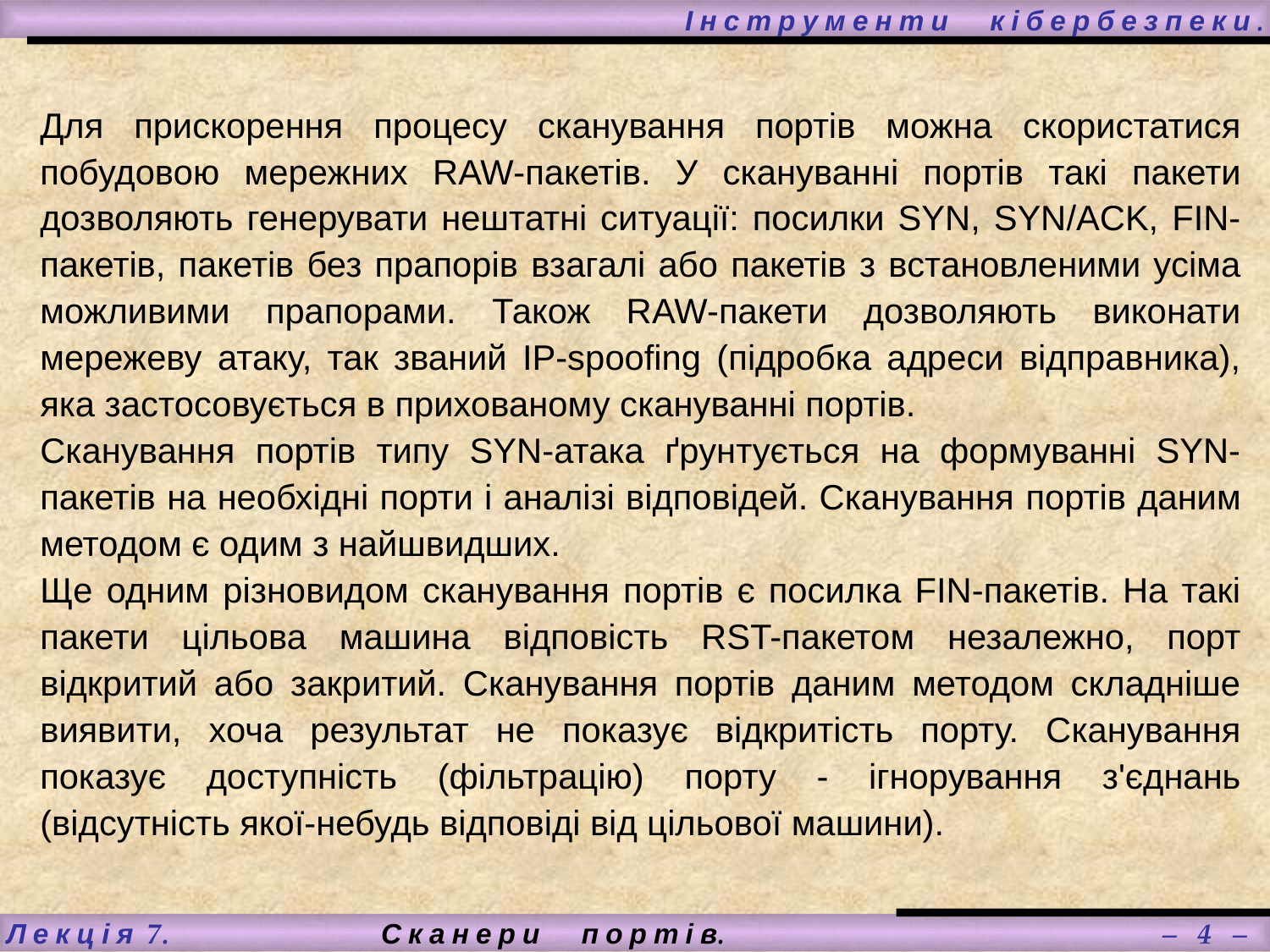

# І н с т р у м е н т и      к і б е р б е з п е к и .

Для прискорення процесу сканування портів можна скористатися побудовою мережних RAW-пакетів. У скануванні портів такі пакети дозволяють генерувати нештатні ситуації: посилки SYN, SYN/ACK, FIN-пакетів, пакетів без прапорів взагалі або пакетів з встановленими усіма можливими прапорами. Також RAW-пакети дозволяють виконати мережеву атаку, так званий IP-spoofing (підробка адреси відправника), яка застосовується в прихованому скануванні портів.
Сканування портів типу SYN-атака ґрунтується на формуванні SYN-пакетів на необхідні порти і аналізі відповідей. Сканування портів даним методом є одим з найшвидших.
Ще одним різновидом сканування портів є посилка FIN-пакетів. На такі пакети цільова машина відповість RST-пакетом незалежно, порт відкритий або закритий. Сканування портів даним методом складніше виявити, хоча результат не показує відкритість порту. Сканування показує доступність (фільтрацію) порту - ігнорування з'єднань (відсутність якої-небудь відповіді від цільової машини).

 Л е к ц і я  7.		С к а н е р и      п о р т і в.			                     –   4   –